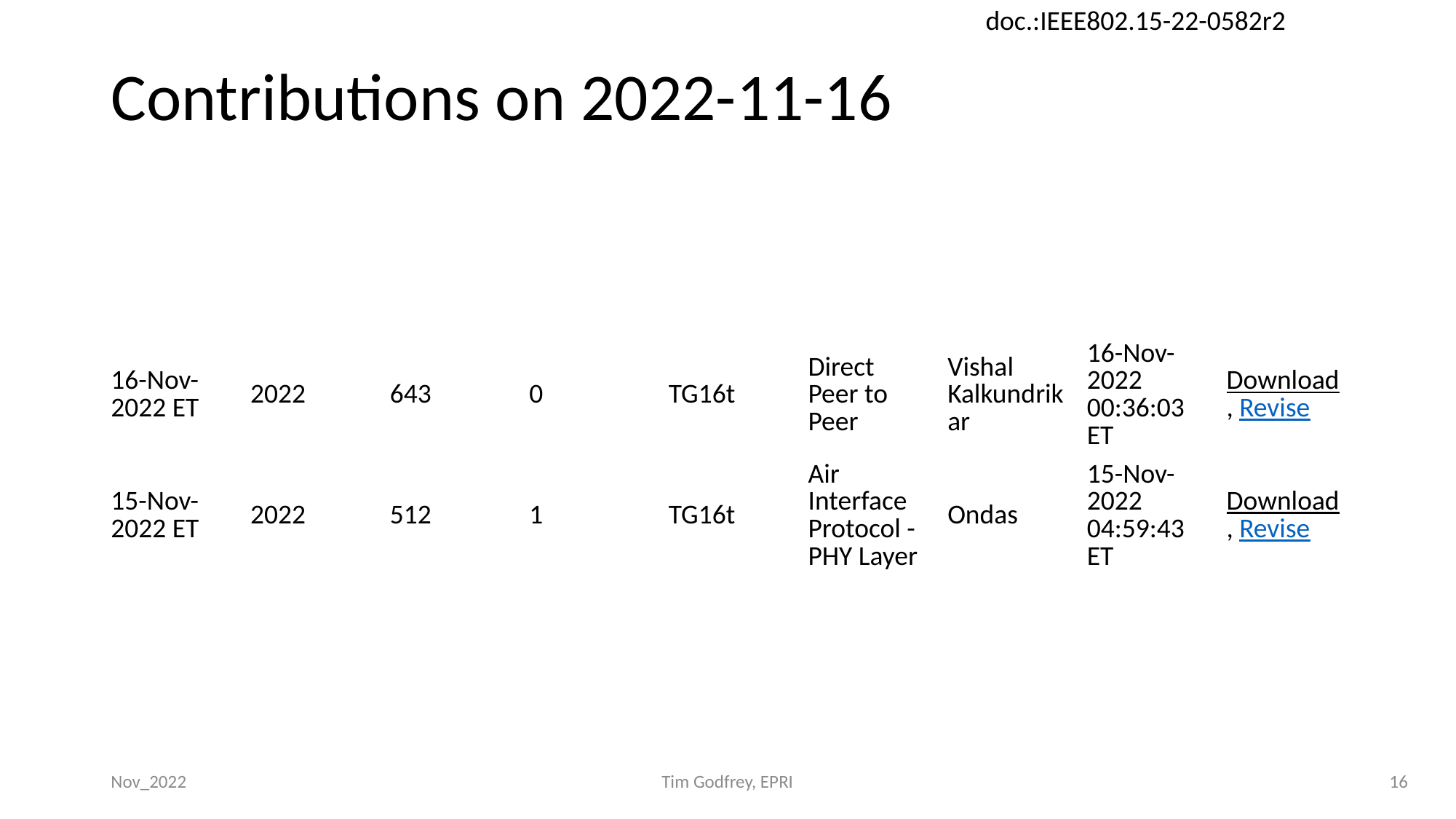

# Contributions on 2022-11-16
| 16-Nov-2022 ET | 2022 | 643 | 0 | TG16t | Direct Peer to Peer | Vishal Kalkundrikar | 16-Nov-2022 00:36:03 ET | Download, Revise |
| --- | --- | --- | --- | --- | --- | --- | --- | --- |
| 15-Nov-2022 ET | 2022 | 512 | 1 | TG16t | Air Interface Protocol - PHY Layer | Ondas | 15-Nov-2022 04:59:43 ET | Download, Revise |
Nov_2022
Tim Godfrey, EPRI
16